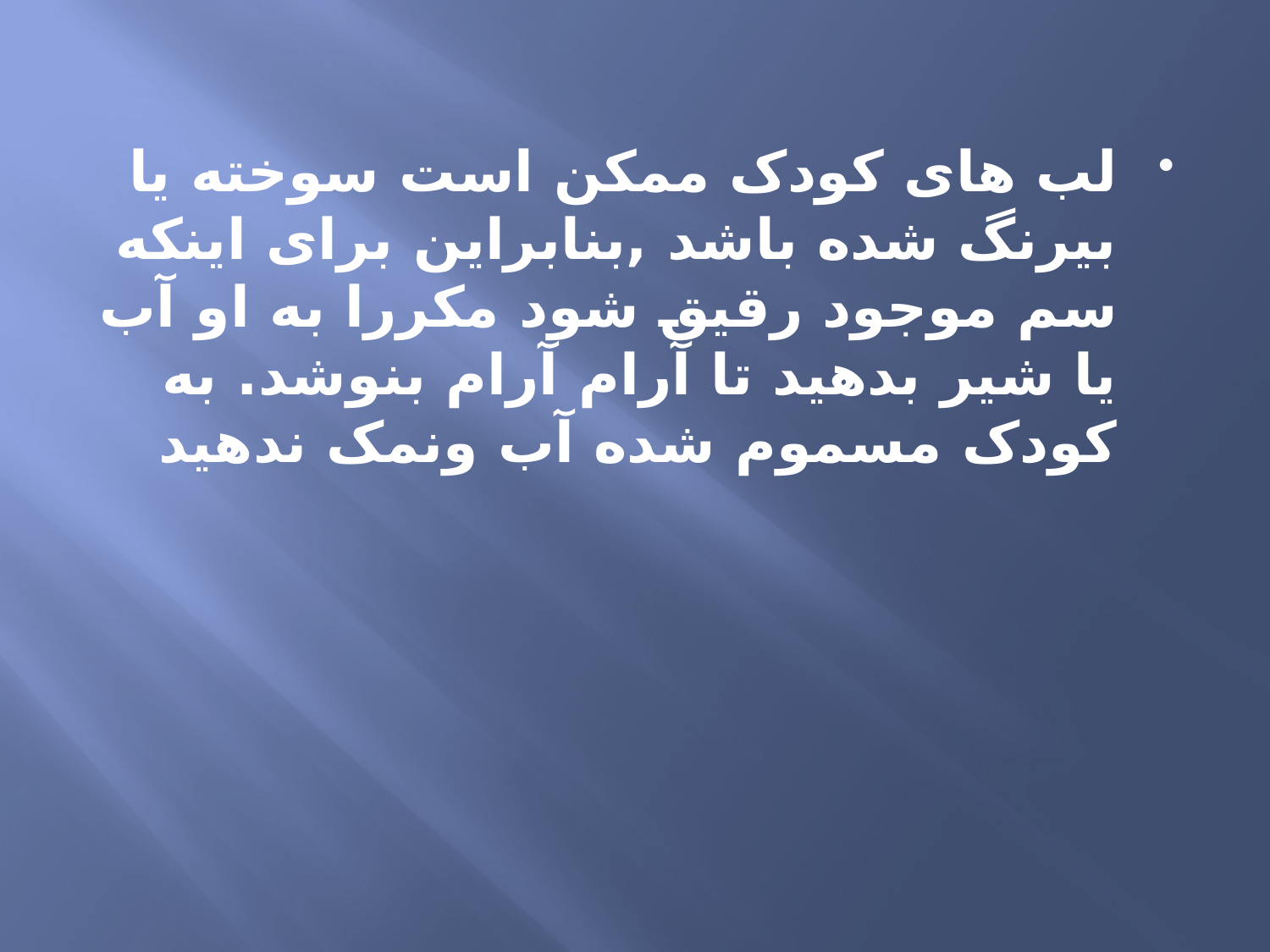

لب های کودک ممکن است سوخته یا بیرنگ شده باشد ,بنابراین برای اینکه سم موجود رقیق شود مکررا به او آب یا شیر بدهید تا آرام آرام بنوشد. به کودک مسموم شده آب ونمک ندهید